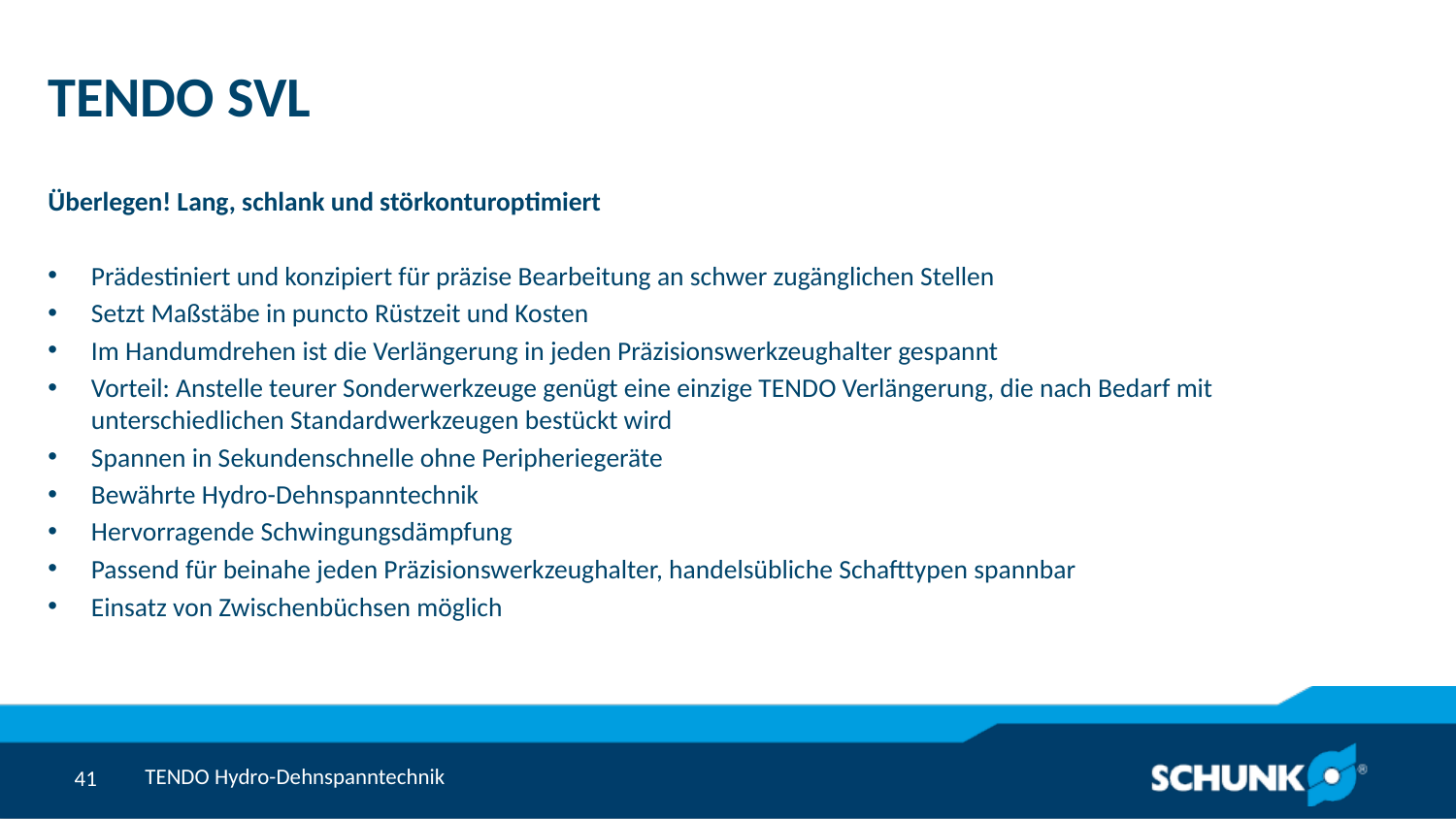

# TENDO SVL
Überlegen! Lang, schlank und störkonturoptimiert

Prädestiniert und konzipiert für präzise Bearbeitung an schwer zugänglichen Stellen
Setzt Maßstäbe in puncto Rüstzeit und Kosten
Im Handumdrehen ist die Verlängerung in jeden Präzisionswerkzeughalter gespannt
Vorteil: Anstelle teurer Sonderwerkzeuge genügt eine einzige TENDO Verlängerung, die nach Bedarf mit unterschiedlichen Standardwerkzeugen bestückt wird
Spannen in Sekundenschnelle ohne Peripheriegeräte
Bewährte Hydro-Dehnspanntechnik
Hervorragende Schwingungsdämpfung
Passend für beinahe jeden Präzisionswerkzeughalter, handelsübliche Schafttypen spannbar
Einsatz von Zwischenbüchsen möglich

TENDO Hydro-Dehnspanntechnik